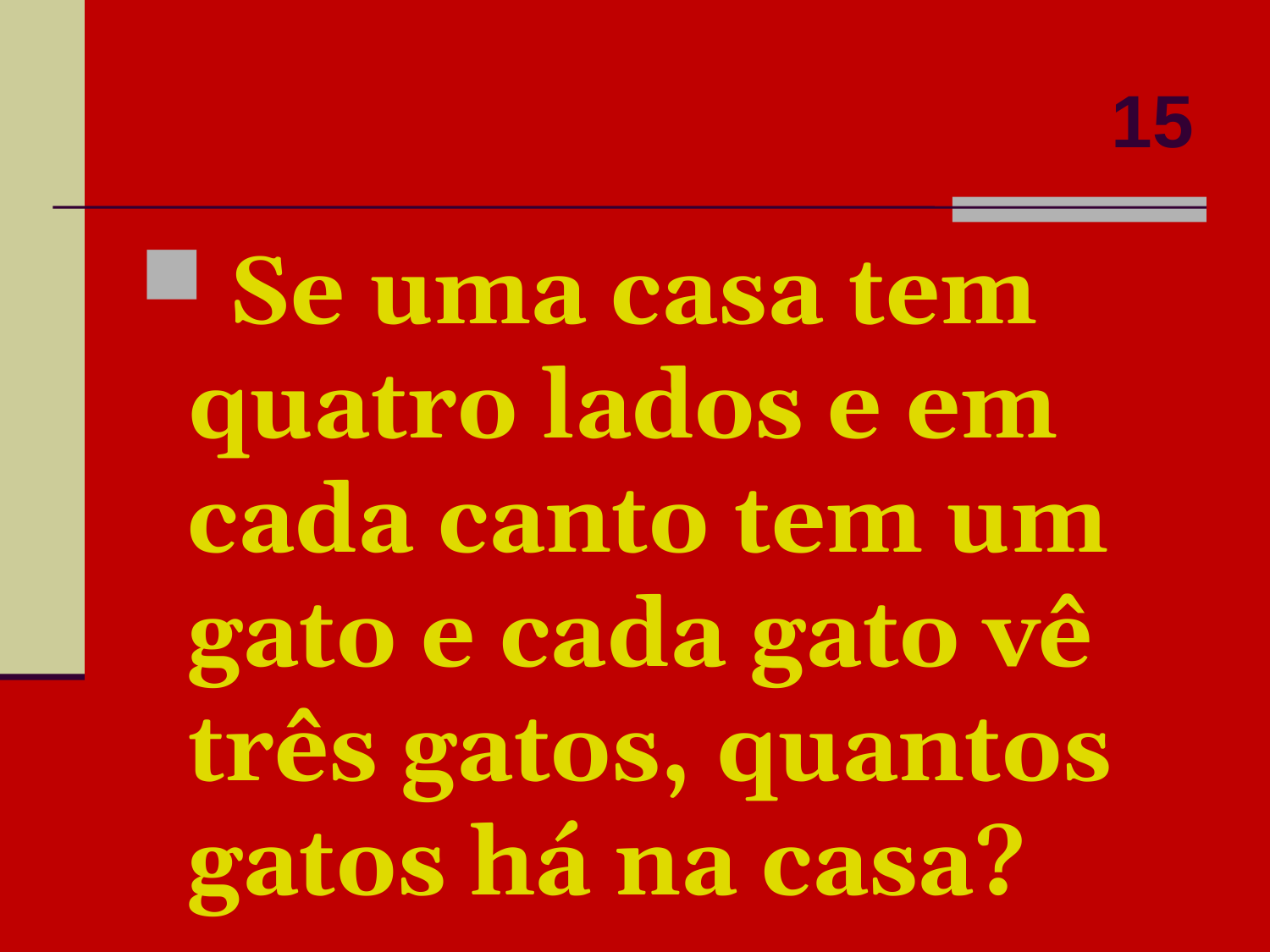

# 15
 Se uma casa tem quatro lados e em cada canto tem um gato e cada gato vê três gatos, quantos gatos há na casa?